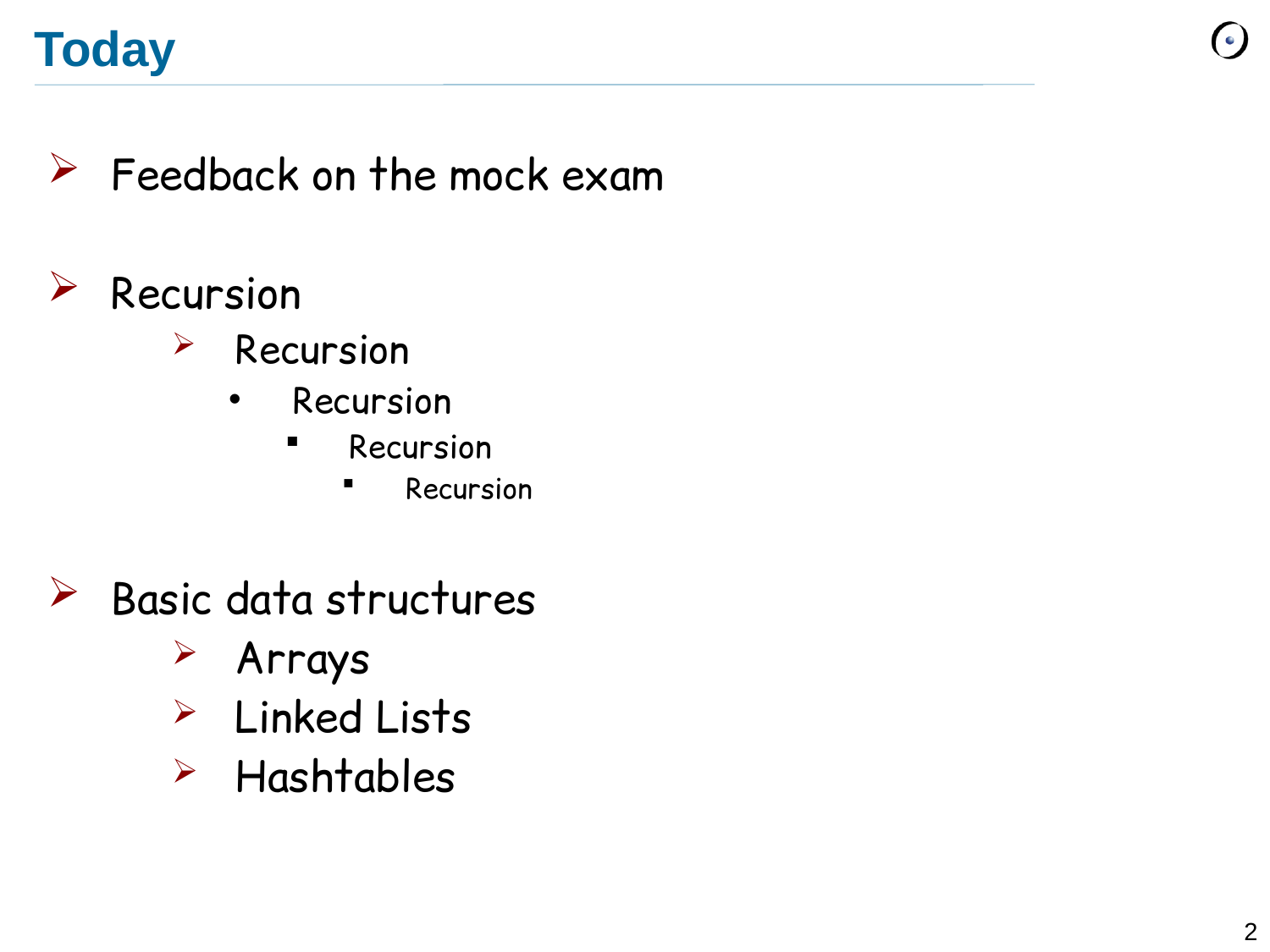

# Today
Feedback on the mock exam

Recursion
Recursion
Recursion
Recursion
Recursion

Basic data structures
Arrays
Linked Lists
Hashtables